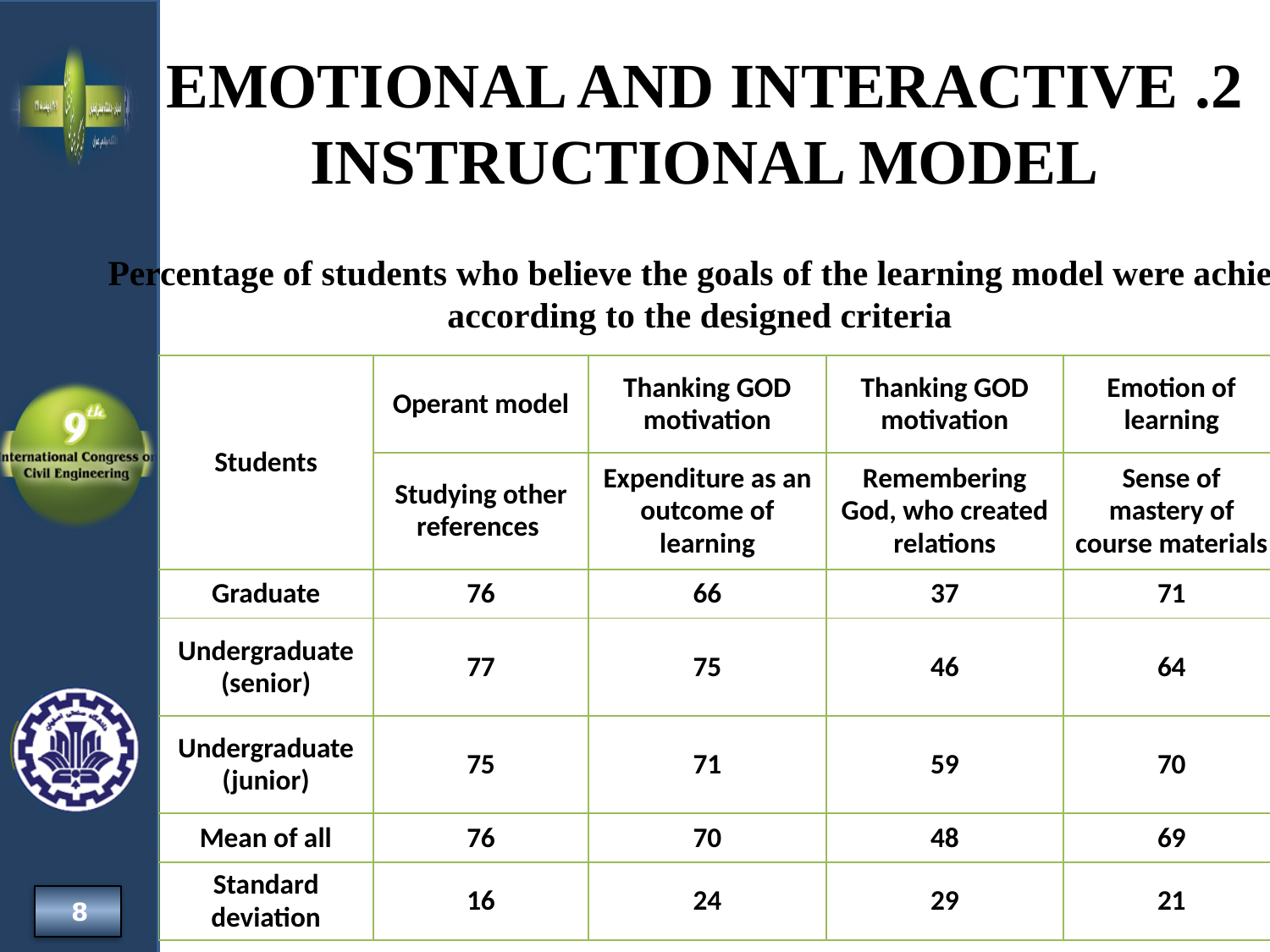

2. EMOTIONAL AND INTERACTIVE INSTRUCTIONAL MODEL
Percentage of students who believe the goals of the learning model were achieved according to the designed criteria
| Students | Operant model | Thanking GOD motivation | Thanking GOD motivation | Emotion of learning |
| --- | --- | --- | --- | --- |
|  | Studying other references | Expenditure as an outcome of learning | Remembering God, who created relations | Sense of mastery of course materials |
| Graduate | 76 | 66 | 37 | 71 |
| Undergraduate (senior) | 77 | 75 | 46 | 64 |
| Undergraduate (junior) | 75 | 71 | 59 | 70 |
| Mean of all | 76 | 70 | 48 | 69 |
| Standard deviation | 16 | 24 | 29 | 21 |
8